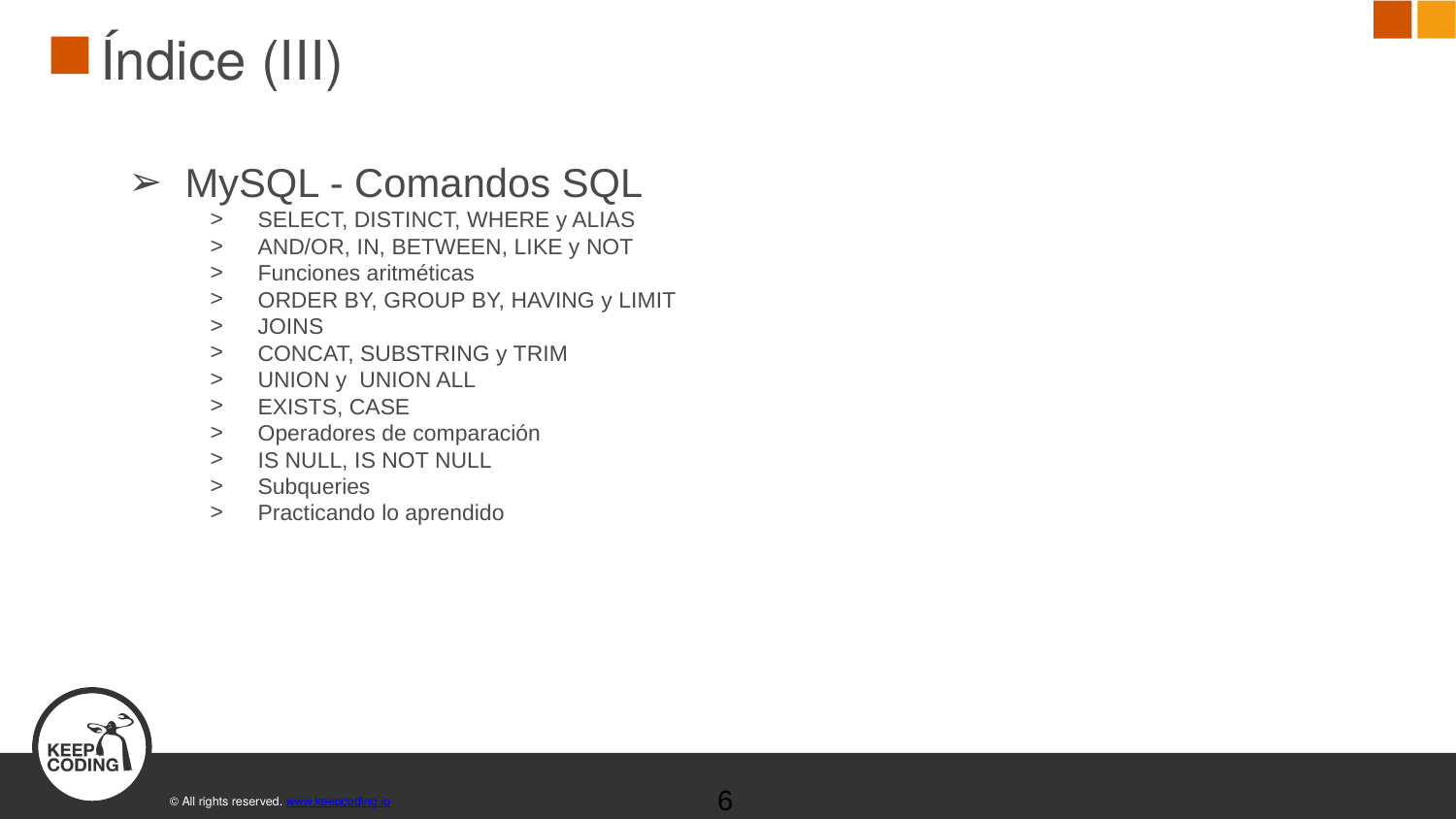

# Índice (III)
MySQL - Comandos SQL
SELECT, DISTINCT, WHERE y ALIAS
AND/OR, IN, BETWEEN, LIKE y NOT
Funciones aritméticas
ORDER BY, GROUP BY, HAVING y LIMIT
JOINS
CONCAT, SUBSTRING y TRIM
UNION y  UNION ALL
EXISTS, CASE
Operadores de comparación
IS NULL, IS NOT NULL
Subqueries
Practicando lo aprendido

6